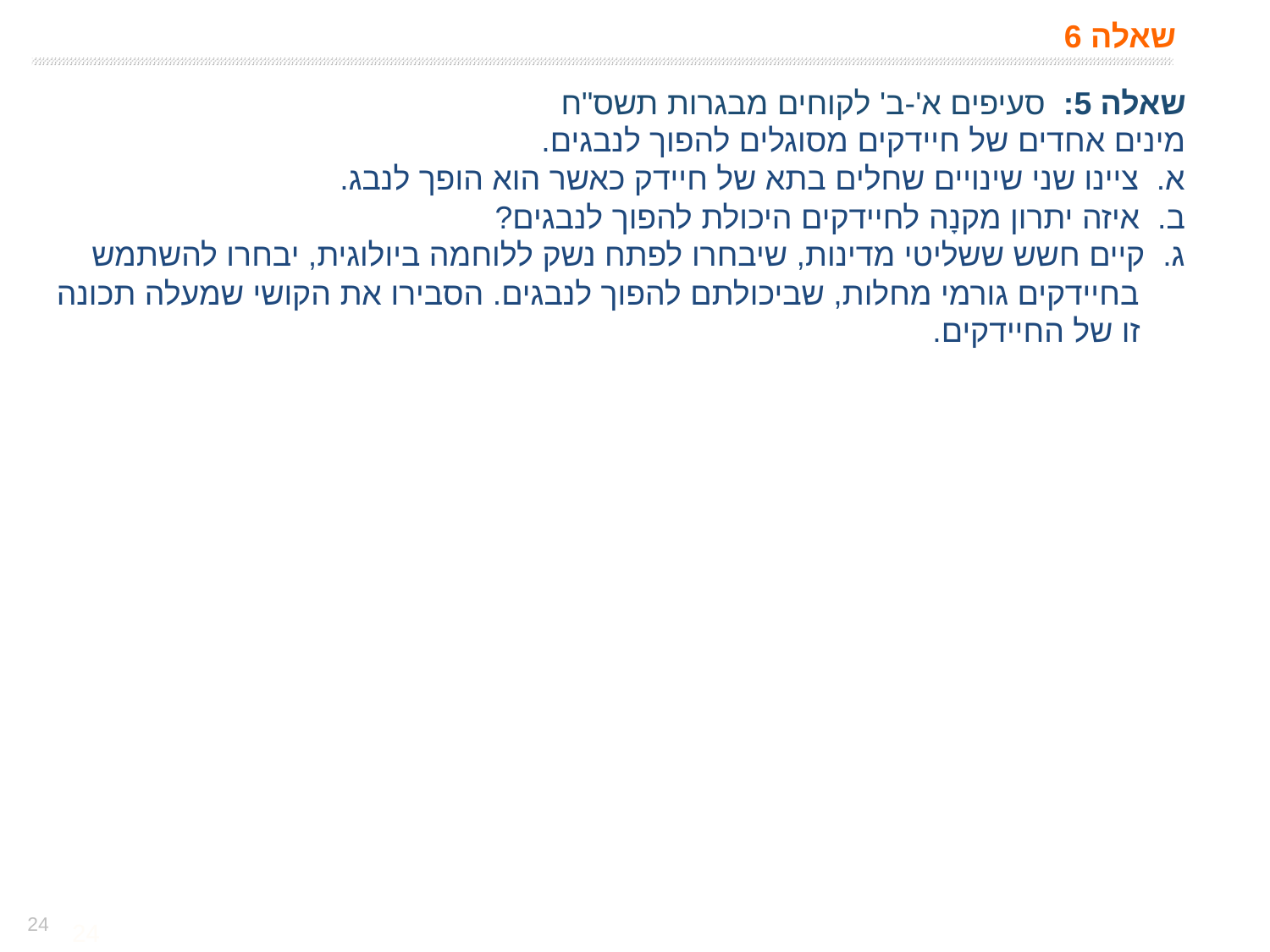

# שאלה 6

שאלה 5:  סעיפים א'-ב' לקוחים מבגרות תשס"ח
מינים אחדים של חיידקים מסוגלים להפוך לנבגים.
א.  ציינו שני שינויים שחלים בתא של חיידק כאשר הוא הופך לנבג.
ב.  איזה יתרון מקנָה לחיידקים היכולת להפוך לנבגים?
ג.  קיים חשש ששליטי מדינות, שיבחרו לפתח נשק ללוחמה ביולוגית, יבחרו להשתמש
 בחיידקים גורמי מחלות, שביכולתם להפוך לנבגים. הסבירו את הקושי שמעלה תכונה
 זו של החיידקים.
24
24